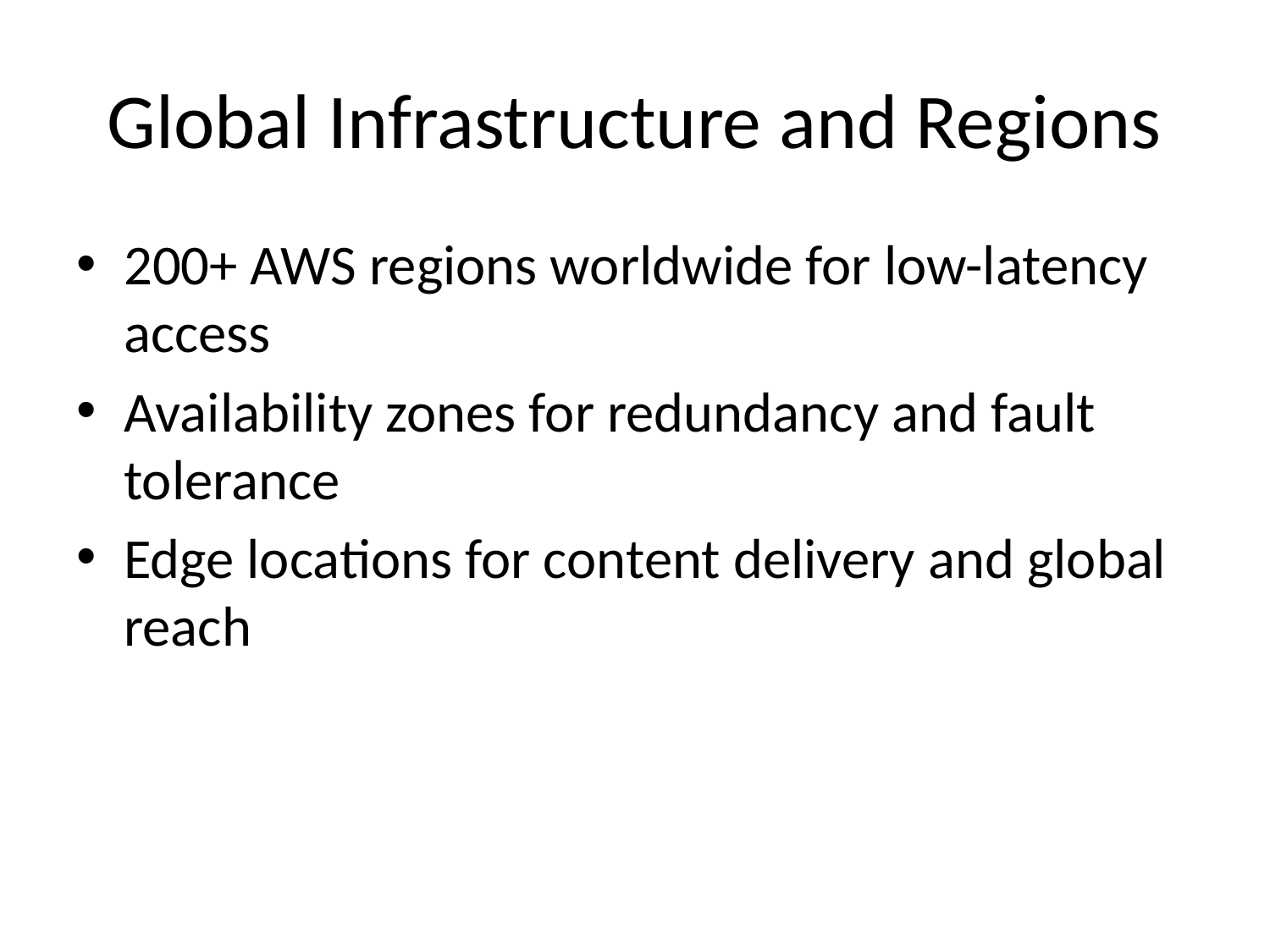

# Global Infrastructure and Regions
200+ AWS regions worldwide for low-latency access
Availability zones for redundancy and fault tolerance
Edge locations for content delivery and global reach